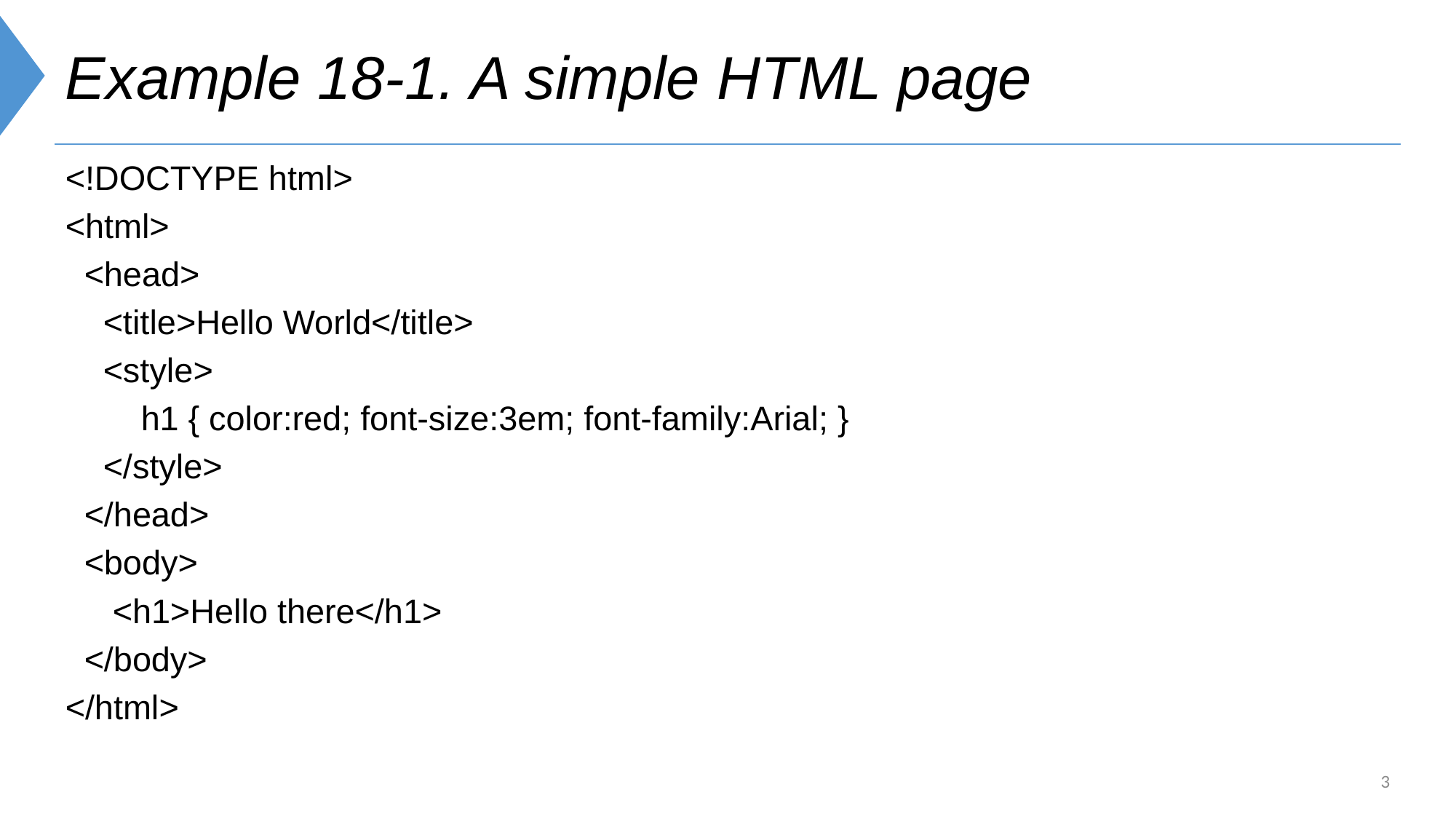

# Example 18-1. A simple HTML page
<!DOCTYPE html>
<html>
  <head>
    <title>Hello World</title>
    <style>
        h1 { color:red; font-size:3em; font-family:Arial; }
    </style>
  </head>
  <body>
     <h1>Hello there</h1>
  </body>
</html>
3